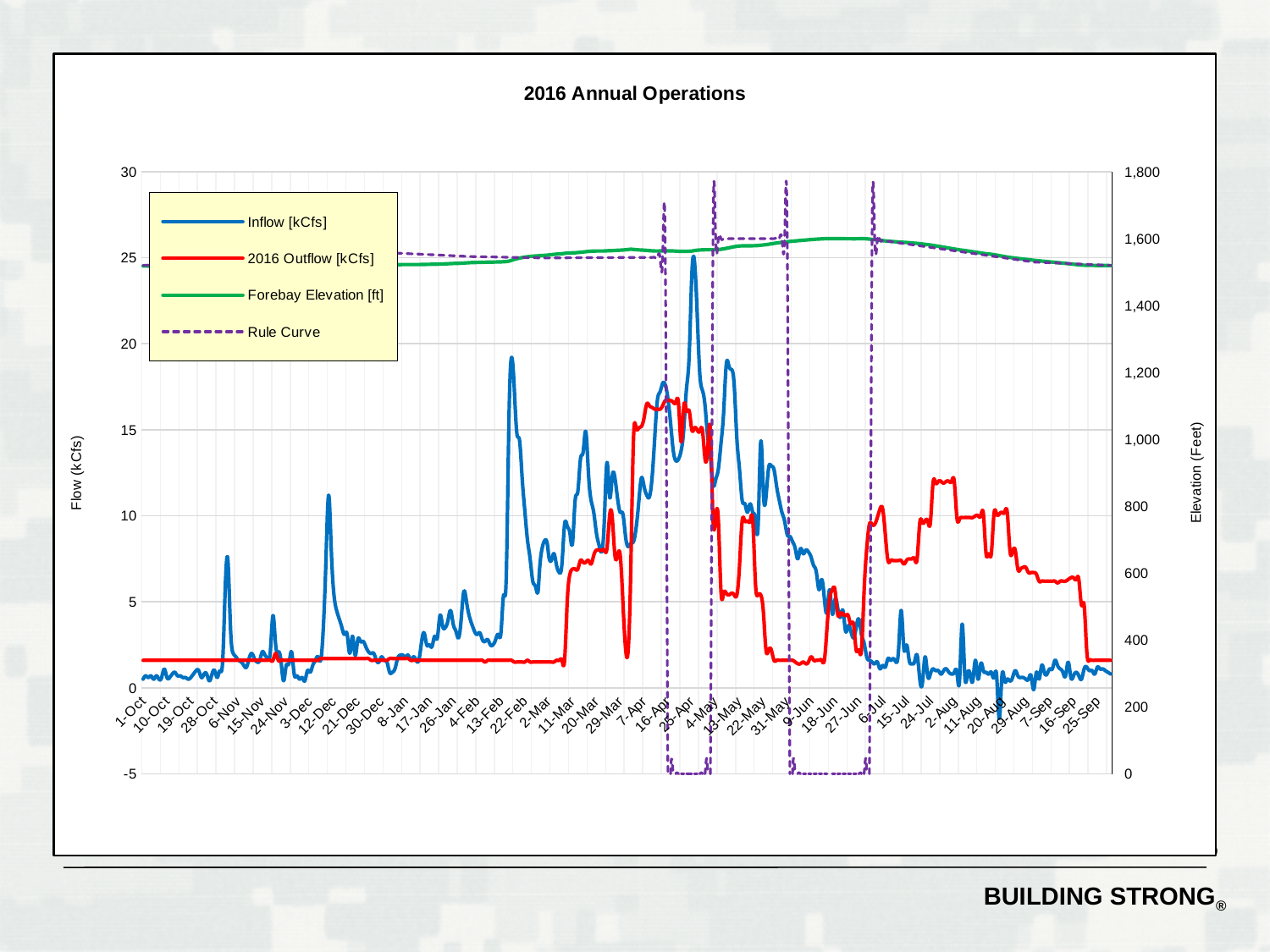

### Chart:

| Category | Inflow [kCfs] | 2016 Outflow [kCfs] | Forebay Elevation [ft] | Rule Curve |
|---|---|---|---|---|
| 42278 | 0.5 | 1.6 | 1518.32 | 1520.0 |
| 42279 | 0.7 | 1.6 | 1518.18 | 1520.5097716894977 |
| 42280 | 0.6 | 1.6 | 1518.02 | 1521.0195433789954 |
| 42281 | 0.7 | 1.6 | 1517.88 | 1521.5293150684931 |
| 42282 | 0.5 | 1.6 | 1517.73 | 1522.0390867579908 |
| 42283 | 0.7 | 1.6 | 1517.58 | 1522.5488584474886 |
| 42284 | 0.5 | 1.6 | 1517.43 | 1523.0586301369863 |
| 42285 | 0.6 | 1.6 | 1517.28 | 1523.568401826484 |
| 42286 | 1.1 | 1.6 | 1517.16 | 1524.0781735159817 |
| 42287 | 0.6 | 1.6 | 1517.05 | 1524.5879452054794 |
| 42288 | 0.6 | 1.6 | 1516.91 | 1525.097716894977 |
| 42289 | 0.8 | 1.6 | 1516.76 | 1525.6074885844748 |
| 42290 | 0.9 | 1.6 | 1516.65 | 1526.1172602739725 |
| 42291 | 0.7 | 1.6 | 1516.52 | 1526.6270319634702 |
| 42292 | 0.7 | 1.6 | 1516.38 | 1527.136803652968 |
| 42293 | 0.6 | 1.6 | 1516.24 | 1527.6465753424657 |
| 42294 | 0.6 | 1.6 | 1516.09 | 1528.1563470319634 |
| 42295 | 0.5 | 1.6 | 1515.94 | 1528.666118721461 |
| 42296 | 0.6 | 1.6 | 1515.79 | 1529.1758904109588 |
| 42297 | 0.8 | 1.6 | 1515.64 | 1529.6856621004567 |
| 42298 | 1.0 | 1.6 | 1515.52 | 1530.1954337899544 |
| 42299 | 1.0 | 1.6 | 1515.43 | 1530.7052054794522 |
| 42300 | 0.6 | 1.6 | 1515.29 | 1531.2149771689499 |
| 42301 | 0.8 | 1.6 | 1515.15 | 1531.7247488584476 |
| 42302 | 0.8 | 1.6 | 1515.01 | 1532.2345205479453 |
| 42303 | 0.4 | 1.6 | 1514.85 | 1532.744292237443 |
| 42304 | 0.8 | 1.6 | 1514.7 | 1533.2540639269407 |
| 42305 | 1.0 | 1.6 | 1514.6 | 1533.7638356164384 |
| 42306 | 0.6 | 1.6 | 1514.48 | 1534.2736073059361 |
| 42307 | 1.0 | 1.6 | 1514.35 | 1534.7833789954338 |
| 42308 | 1.5 | 1.6 | 1514.28 | 1535.2931506849316 |
| 42309 | 5.8 | 1.6 | 1514.53 | 1535.8029223744293 |
| 42310 | 7.4 | 1.6 | 1515.55 | 1536.312694063927 |
| 42311 | 3.4 | 1.6 | 1516.08 | 1536.8224657534247 |
| 42312 | 2.0 | 1.6 | 1516.23 | 1537.3322374429224 |
| 42313 | 1.8 | 1.6 | 1516.27 | 1537.8420091324201 |
| 42314 | 1.6 | 1.6 | 1516.27 | 1538.3517808219178 |
| 42315 | 1.5 | 1.6 | 1516.27 | 1538.8615525114155 |
| 42316 | 1.3 | 1.6 | 1516.24 | 1539.3713242009133 |
| 42317 | 1.2 | 1.6 | 1516.19 | 1539.881095890411 |
| 42318 | 1.7 | 1.6 | 1516.14 | 1540.3908675799087 |
| 42319 | 2.0 | 1.6 | 1516.21 | 1540.9006392694064 |
| 42320 | 1.7 | 1.6 | 1516.24 | 1541.410410958904 |
| 42321 | 1.5 | 1.6 | 1516.24 | 1541.9201826484018 |
| 42322 | 1.6 | 1.6 | 1516.24 | 1542.4299543378995 |
| 42323 | 2.1 | 1.6 | 1516.29 | 1542.9397260273972 |
| 42324 | 1.9 | 1.6 | 1516.37 | 1543.449497716895 |
| 42325 | 1.7 | 1.6 | 1516.39 | 1543.9592694063927 |
| 42326 | 2.1 | 1.6 | 1516.45 | 1544.4690410958904 |
| 42327 | 4.2 | 1.6 | 1516.7 | 1544.978812785388 |
| 42328 | 2.5 | 2.0 | 1516.95 | 1545.4885844748858 |
| 42329 | 2.1 | 1.6 | 1517.01 | 1545.9983561643835 |
| 42330 | 1.6 | 1.6 | 1517.04 | 1546.5081278538812 |
| 42331 | 0.4 | 1.6 | 1516.98 | 1547.017899543379 |
| 42332 | 1.3 | 1.6 | 1516.83 | 1547.5276712328766 |
| 42333 | 1.4 | 1.6 | 1516.79 | 1548.0374429223743 |
| 42334 | 2.1 | 1.6 | 1516.83 | 1548.5472146118723 |
| 42335 | 0.8 | 1.6 | 1516.81 | 1549.05698630137 |
| 42336 | 0.7 | 1.6 | 1516.68 | 1549.5667579908677 |
| 42337 | 0.5 | 1.6 | 1516.53 | 1550.0765296803654 |
| 42338 | 0.6 | 1.6 | 1516.38 | 1550.5863013698631 |
| 42339 | 0.4 | 1.6 | 1516.22 | 1551.0960730593608 |
| 42340 | 1.0 | 1.6 | 1516.06 | 1551.6058447488585 |
| 42341 | 0.9 | 1.6 | 1515.97 | 1552.1156164383563 |
| 42342 | 1.3 | 1.6 | 1515.9 | 1552.625388127854 |
| 42343 | 1.6 | 1.6 | 1515.87 | 1553.1351598173517 |
| 42344 | 1.8 | 1.6 | 1515.9 | 1553.6449315068494 |
| 42345 | 1.6 | 1.7 | 1515.89 | 1554.154703196347 |
| 42346 | 3.5 | 1.7 | 1515.94 | 1554.6644748858448 |
| 42347 | 7.5 | 1.7 | 1516.57 | 1555.1742465753425 |
| 42348 | 11.2 | 1.7 | 1517.81 | 1555.6840182648402 |
| 42349 | 8.0 | 1.7 | 1519.09 | 1556.193789954338 |
| 42350 | 5.4 | 1.7 | 1519.81 | 1556.7035616438357 |
| 42351 | 4.5 | 1.7 | 1520.26 | 1557.2133333333334 |
| 42352 | 4.0 | 1.7 | 1520.65 | 1557.723105022831 |
| 42353 | 3.5 | 1.7 | 1520.95 | 1558.2328767123288 |
| 42354 | 3.1 | 1.7 | 1521.2 | 1558.2328767123288 |
| 42355 | 3.1 | 1.7 | 1521.41 | 1558.2328767123288 |
| 42356 | 2.0 | 1.7 | 1521.56 | 1558.2328767123288 |
| 42357 | 3.0 | 1.7 | 1521.69 | 1558.2328767123288 |
| 42358 | 1.9 | 1.7 | 1521.91 | 1558.2328767123288 |
| 42359 | 2.8 | 1.7 | 1522.02 | 1558.2328767123288 |
| 42360 | 2.7 | 1.7 | 1522.18 | 1558.2328767123288 |
| 42361 | 2.7 | 1.7 | 1522.34 | 1558.2328767123288 |
| 42362 | 2.4 | 1.7 | 1522.46 | 1558.2328767123288 |
| 42363 | 2.1 | 1.7 | 1522.56 | 1558.2328767123288 |
| 42364 | 2.0 | 1.6 | 1522.61 | 1558.2328767123288 |
| 42365 | 2.0 | 1.6 | 1522.68 | 1558.2328767123288 |
| 42366 | 1.6 | 1.6 | 1522.71 | 1558.2328767123288 |
| 42367 | 1.5 | 1.6 | 1522.69 | 1558.2328767123288 |
| 42368 | 1.8 | 1.6 | 1522.7 | 1558.2328767123288 |
| 42369 | 1.6 | 1.6 | 1522.72 | 1558.2328767123288 |
| 42370 | 1.5 | 1.6 | 1522.73 | 1558.2328767123288 |
| 42371 | 0.9 | 1.7 | 1522.67 | 1557.85751119821 |
| 42372 | 0.9 | 1.7 | 1522.55 | 1557.4821456840914 |
| 42373 | 1.1 | 1.7 | 1522.44 | 1557.1067801699726 |
| 42374 | 1.7 | 1.7 | 1522.41 | 1556.7314146558538 |
| 42375 | 1.9 | 1.7 | 1522.42 | 1556.3560491417352 |
| 42376 | 1.9 | 1.7 | 1522.45 | 1555.9806836276164 |
| 42377 | 1.8 | 1.7 | 1522.48 | 1555.6053181134976 |
| 42378 | 1.9 | 1.7 | 1522.5 | 1555.229952599379 |
| 42379 | 1.6 | 1.6 | 1522.52 | 1554.8545870852602 |
| 42380 | 1.8 | 1.6 | 1522.53 | 1554.4792215711414 |
| 42381 | 1.6 | 1.6 | 1522.55 | 1554.1038560570228 |
| 42382 | 1.6 | 1.6 | 1522.55 | 1553.728490542904 |
| 42383 | 2.6 | 1.6 | 1522.63 | 1553.3531250287851 |
| 42384 | 3.2 | 1.6 | 1522.85 | 1552.9777595146666 |
| 42385 | 2.5 | 1.6 | 1523.03 | 1552.6023940005477 |
| 42386 | 2.5 | 1.6 | 1523.16 | 1552.227028486429 |
| 42387 | 2.4 | 1.6 | 1523.3 | 1551.8516629723101 |
| 42388 | 3.0 | 1.6 | 1523.47 | 1551.4762974581915 |
| 42389 | 2.9 | 1.6 | 1523.69 | 1551.1009319440727 |
| 42390 | 4.2 | 1.6 | 1523.98 | 1550.725566429954 |
| 42391 | 3.6 | 1.6 | 1524.33 | 1550.3502009158353 |
| 42392 | 3.5 | 1.6 | 1524.61 | 1549.9748354017165 |
| 42393 | 3.9 | 1.6 | 1524.92 | 1549.5994698875977 |
| 42394 | 4.5 | 1.6 | 1525.32 | 1549.2241043734791 |
| 42395 | 3.7 | 1.6 | 1525.7 | 1548.8487388593603 |
| 42396 | 3.3 | 1.6 | 1526.0 | 1548.4733733452415 |
| 42397 | 2.9 | 1.6 | 1526.23 | 1548.098007831123 |
| 42398 | 4.0 | 1.6 | 1526.49 | 1547.722642317004 |
| 42399 | 5.6 | 1.6 | 1527.0 | 1547.3472768028853 |
| 42400 | 5.0 | 1.6 | 1527.56 | 1546.9719112887667 |
| 42401 | 4.2 | 1.6 | 1528.01 | 1546.596545774648 |
| 42402 | 3.7 | 1.6 | 1528.35 | 1546.438368246982 |
| 42403 | 3.3 | 1.6 | 1528.64 | 1546.280190719316 |
| 42404 | 3.1 | 1.6 | 1528.88 | 1546.1220131916498 |
| 42405 | 3.2 | 1.6 | 1529.11 | 1545.963835663984 |
| 42406 | 2.8 | 1.6 | 1529.32 | 1545.805658136318 |
| 42407 | 2.7 | 1.5 | 1529.49 | 1545.647480608652 |
| 42408 | 2.8 | 1.6 | 1529.67 | 1545.4893030809858 |
| 42409 | 2.5 | 1.6 | 1529.82 | 1545.33112555332 |
| 42410 | 2.5 | 1.6 | 1529.97 | 1545.172948025654 |
| 42411 | 2.8 | 1.6 | 1530.14 | 1545.014770497988 |
| 42412 | 3.1 | 1.6 | 1530.31 | 1544.8565929703218 |
| 42413 | 3.2 | 1.6 | 1530.54 | 1544.698415442656 |
| 42414 | 5.4 | 1.6 | 1530.95 | 1544.54023791499 |
| 42415 | 6.4 | 1.6 | 1531.59 | 1544.382060387324 |
| 42416 | 15.4 | 1.6 | 1532.79 | 1544.2238828596578 |
| 42417 | 19.2 | 1.6 | 1535.26 | 1544.065705331992 |
| 42418 | 17.5 | 1.5 | 1537.76 | 1543.907527804326 |
| 42419 | 14.8 | 1.5 | 1539.77 | 1543.74935027666 |
| 42420 | 14.4 | 1.5 | 1541.68 | 1543.5911727489938 |
| 42421 | 12.2 | 1.5 | 1543.35 | 1543.432995221328 |
| 42422 | 10.3 | 1.5 | 1544.71 | 1543.274817693662 |
| 42423 | 8.6 | 1.6 | 1545.79 | 1543.116640165996 |
| 42424 | 7.5 | 1.5 | 1546.7 | 1542.9584626383298 |
| 42425 | 6.2 | 1.5 | 1547.44 | 1542.800285110664 |
| 42426 | 5.9 | 1.5 | 1548.08 | 1542.642107582998 |
| 42427 | 5.6 | 1.5 | 1548.66 | 1542.483930055332 |
| 42428 | 7.6 | 1.5 | 1549.29 | 1542.3257525276658 |
| 42430 | 8.6 | 1.5 | 1550.25 | 1542.167575 |
| 42431 | 7.7 | 1.5 | 1551.16 | 1542.217008986175 |
| 42432 | 7.4 | 1.5 | 1552.03 | 1542.2664429723502 |
| 42433 | 7.8 | 1.5 | 1552.86 | 1542.3158769585252 |
| 42434 | 7.1 | 1.6 | 1553.64 | 1542.3653109447005 |
| 42435 | 6.7 | 1.6 | 1554.36 | 1542.4147449308755 |
| 42436 | 7.2 | 1.6 | 1555.09 | 1542.4641789170507 |
| 42437 | 9.5 | 1.6 | 1555.97 | 1542.5136129032257 |
| 42438 | 9.4 | 5.0 | 1556.91 | 1542.5630468894008 |
| 42439 | 9.0 | 6.6 | 1557.34 | 1542.612480875576 |
| 42440 | 8.4 | 6.9 | 1557.58 | 1542.661914861751 |
| 42441 | 10.9 | 6.9 | 1557.9 | 1542.7113488479263 |
| 42442 | 11.4 | 6.9 | 1558.54 | 1542.7607828341013 |
| 42443 | 13.3 | 7.4 | 1559.2 | 1542.8102168202763 |
| 42444 | 13.7 | 7.3 | 1560.07 | 1542.8596508064516 |
| 42445 | 14.9 | 7.3 | 1561.01 | 1542.9090847926266 |
| 42446 | 12.5 | 7.4 | 1561.83 | 1542.9585187788018 |
| 42447 | 10.9 | 7.2 | 1562.42 | 1543.0079527649768 |
| 42448 | 10.2 | 7.7 | 1562.81 | 1543.057386751152 |
| 42449 | 9.0 | 8.0 | 1563.03 | 1543.106820737327 |
| 42450 | 8.3 | 8.0 | 1563.09 | 1543.1562547235021 |
| 42451 | 7.9 | 8.0 | 1563.09 | 1543.2056887096774 |
| 42452 | 9.7 | 8.0 | 1563.19 | 1543.2551226958524 |
| 42453 | 13.1 | 8.1 | 1563.65 | 1543.3045566820276 |
| 42454 | 11.1 | 10.0 | 1564.05 | 1543.3539906682026 |
| 42455 | 12.3 | 9.9 | 1564.25 | 1543.4034246543777 |
| 42456 | 12.2 | 7.7 | 1564.76 | 1543.452858640553 |
| 42457 | 11.0 | 7.7 | 1565.25 | 1543.502292626728 |
| 42458 | 10.2 | 7.7 | 1565.61 | 1543.5517266129032 |
| 42459 | 10.1 | 5.0 | 1566.11 | 1543.6011605990782 |
| 42460 | 8.8 | 2.3 | 1566.84 | 1543.6505945852534 |
| 42461 | 8.2 | 2.2 | 1567.64 | 1543.7000285714284 |
| 42462 | 8.4 | 7.1 | 1568.27 | 1543.7000285714284 |
| 42463 | 8.5 | 14.5 | 1567.79 | 1543.7000285714284 |
| 42464 | 9.3 | 15.1 | 1567.03 | 1543.7000285714284 |
| 42465 | 10.8 | 15.1 | 1566.38 | 1543.7000285714284 |
| 42466 | 12.2 | 15.2 | 1565.92 | 1543.7000285714284 |
| 42467 | 11.7 | 15.7 | 1565.51 | 1543.7000285714284 |
| 42468 | 11.2 | 16.5 | 1564.88 | 1543.7000285714284 |
| 42469 | 11.1 | 16.4 | 1564.17 | 1543.7000285714284 |
| 42470 | 12.2 | 16.3 | 1563.53 | 1543.7000285714284 |
| 42471 | 14.5 | 16.2 | 1563.16 | 1543.7000285714284 |
| 42472 | 16.7 | 16.2 | 1563.11 | 1543.7000285714284 |
| 42473 | 17.2 | 16.2 | 1563.21 | 1543.7000285714284 |
| 42474 | 17.7 | 16.4 | 1563.37 | 1543.7000285714284 |
| 42475 | 17.6 | 16.7 | 1563.51 | 1543.7000285714284 |
| 42476 | 16.8 | 16.7 | 1563.58 | None |
| 42477 | 15.4 | 16.7 | 1563.48 | None |
| 42478 | 13.8 | 16.6 | 1563.19 | None |
| 42479 | 13.2 | 16.6 | 1562.78 | None |
| 42480 | 13.3 | 16.5 | 1562.35 | None |
| 42481 | 13.8 | 14.3 | 1562.14 | None |
| 42482 | 15.1 | 16.4 | 1561.96 | None |
| 42483 | 17.4 | 16.1 | 1561.97 | None |
| 42484 | 19.3 | 16.1 | 1562.31 | None |
| 42485 | 24.0 | 15.0 | 1563.07 | None |
| 42486 | 24.8 | 15.1 | 1564.38 | None |
| 42487 | 21.8 | 15.0 | 1565.44 | None |
| 42488 | 18.3 | 14.9 | 1566.07 | None |
| 42489 | 17.3 | 15.0 | 1566.46 | None |
| 42490 | 16.4 | 13.3 | 1566.85 | None |
| 42491 | 14.6 | 13.9 | 1566.97 | None |
| 42492 | 13.5 | 15.0 | 1566.91 | None |
| 42493 | 11.8 | 9.8 | 1566.92 | 1600.0 |
| 42494 | 12.1 | 9.9 | 1567.21 | 1600.0 |
| 42495 | 12.7 | 9.8 | 1567.54 | 1600.0 |
| 42496 | 14.2 | 5.6 | 1568.31 | 1600.0 |
| 42497 | 16.0 | 5.5 | 1569.52 | 1600.0 |
| 42498 | 18.8 | 5.5 | 1571.05 | 1600.0 |
| 42499 | 18.7 | 5.4 | 1572.72 | 1600.0 |
| 42500 | 18.5 | 5.5 | 1574.34 | 1600.0 |
| 42501 | 17.6 | 5.4 | 1575.88 | 1600.0 |
| 42502 | 14.5 | 5.4 | 1577.14 | 1600.0 |
| 42503 | 12.7 | 7.1 | 1578.06 | 1600.0 |
| 42504 | 10.9 | 9.7 | 1578.37 | 1600.0 |
| 42505 | 10.7 | 9.7 | 1578.51 | 1600.0 |
| 42506 | 10.2 | 9.7 | 1578.6 | 1600.0 |
| 42507 | 10.7 | 9.7 | 1578.68 | 1600.0 |
| 42508 | 10.2 | 9.7 | 1578.79 | 1600.0 |
| 42509 | 9.8 | 6.1 | 1578.98 | 1600.0 |
| 42510 | 9.4 | 5.4 | 1579.5 | 1600.0 |
| 42511 | 14.3 | 5.4 | 1580.26 | 1600.0 |
| 42512 | 11.3 | 4.4 | 1581.19 | 1600.0 |
| 42513 | 11.1 | 2.2 | 1582.09 | 1600.0 |
| 42514 | 12.8 | 2.2 | 1583.22 | 1600.0 |
| 42515 | 12.9 | 2.2 | 1584.45 | 1600.0 |
| 42516 | 12.7 | 1.6 | 1585.72 | 1600.0 |
| 42517 | 11.7 | 1.6 | 1586.91 | 1600.0 |
| 42518 | 10.9 | 1.6 | 1587.98 | 1600.0 |
| 42519 | 10.2 | 1.6 | 1588.99 | 1600.0 |
| 42520 | 9.7 | 1.6 | 1589.92 | 1600.0 |
| 42521 | 8.9 | 1.6 | 1590.78 | 1600.0 |
| 42522 | 8.8 | 1.6 | 1591.56 | None |
| 42523 | 8.5 | 1.6 | 1592.33 | None |
| 42524 | 8.1 | 1.5 | 1593.06 | None |
| 42525 | 7.5 | 1.4 | 1593.77 | None |
| 42526 | 8.1 | 1.4 | 1594.45 | None |
| 42527 | 7.8 | 1.5 | 1595.14 | None |
| 42528 | 8.0 | 1.4 | 1595.83 | None |
| 42529 | 7.9 | 1.5 | 1596.52 | None |
| 42530 | 7.6 | 1.8 | 1597.17 | None |
| 42531 | 7.1 | 1.6 | 1597.78 | None |
| 42532 | 6.7 | 1.6 | 1598.34 | None |
| 42533 | 5.7 | 1.6 | 1598.83 | None |
| 42534 | 6.3 | 1.6 | 1599.29 | None |
| 42535 | 5.2 | 1.6 | 1599.69 | None |
| 42536 | 4.4 | 3.5 | 1599.97 | None |
| 42537 | 5.7 | 5.2 | 1600.0 | None |
| 42538 | 4.3 | 5.7 | 1599.93 | None |
| 42539 | 5.1 | 5.7 | 1599.84 | None |
| 42540 | 4.7 | 4.3 | 1599.84 | None |
| 42541 | 4.1 | 4.3 | 1599.83 | None |
| 42542 | 4.5 | 4.3 | 1599.85 | None |
| 42543 | 3.3 | 4.2 | 1599.79 | None |
| 42544 | 3.6 | 4.2 | 1599.72 | None |
| 42545 | 3.3 | 3.7 | 1599.67 | None |
| 42546 | 2.9 | 3.7 | 1599.6 | None |
| 42547 | 3.5 | 2.2 | 1599.65 | None |
| 42548 | 4.0 | 2.2 | 1599.82 | None |
| 42549 | 3.1 | 2.2 | 1599.95 | None |
| 42550 | 2.6 | 5.6 | 1599.89 | None |
| 42551 | 1.8 | 8.1 | 1599.39 | None |
| 42552 | 1.6 | 9.5 | 1598.64 | None |
| 42553 | 1.5 | 9.5 | 1597.8 | 1598.8713235294117 |
| 42554 | 1.4 | 9.5 | 1596.96 | 1597.7426470588234 |
| 42555 | 1.5 | 9.9 | 1596.08 | 1596.6139705882354 |
| 42556 | 1.1 | 10.4 | 1595.12 | 1595.485294117647 |
| 42557 | 1.3 | 10.4 | 1594.12 | 1594.3566176470588 |
| 42558 | 1.2 | 8.9 | 1593.17 | 1593.2279411764705 |
| 42559 | 1.7 | 7.4 | 1592.5 | 1592.0992647058824 |
| 42560 | 1.6 | 7.4 | 1591.87 | 1590.9705882352941 |
| 42561 | 1.7 | 7.4 | 1591.22 | 1589.8419117647059 |
| 42562 | 1.5 | 7.4 | 1590.58 | 1588.7132352941176 |
| 42563 | 2.2 | 7.4 | 1589.95 | 1587.5845588235295 |
| 42564 | 4.5 | 7.4 | 1589.54 | 1586.4558823529412 |
| 42565 | 2.3 | 7.2 | 1588.92 | 1585.327205882353 |
| 42566 | 2.5 | 7.4 | 1588.49 | 1584.1985294117646 |
| 42567 | 1.6 | 7.5 | 1587.87 | 1583.0698529411766 |
| 42568 | 1.4 | 7.5 | 1587.19 | 1581.9411764705883 |
| 42569 | 1.5 | 7.5 | 1586.52 | 1580.8125 |
| 42570 | 1.9 | 7.5 | 1585.83 | 1579.6838235294117 |
| 42571 | 0.5 | 9.6 | 1584.97 | 1578.5551470588236 |
| 42572 | 0.3 | 9.6 | 1583.99 | 1577.4264705882354 |
| 42573 | 1.8 | 9.7 | 1583.0 | 1576.297794117647 |
| 42574 | 0.7 | 9.7 | 1581.99 | 1575.1691176470588 |
| 42575 | 0.8 | 9.6 | 1580.95 | 1574.0404411764707 |
| 42576 | 1.1 | 11.9 | 1579.79 | 1572.9117647058824 |
| 42577 | 1.0 | 11.9 | 1578.5 | 1571.7830882352941 |
| 42578 | 1.0 | 12.0 | 1577.19 | 1570.6544117647059 |
| 42579 | 0.8 | 12.0 | 1575.86 | 1569.5257352941178 |
| 42580 | 1.0 | 11.9 | 1574.52 | 1568.3970588235295 |
| 42581 | 1.1 | 12.0 | 1573.17 | 1567.2683823529412 |
| 42582 | 0.9 | 12.0 | 1571.8 | 1566.139705882353 |
| 42583 | 0.8 | 12.0 | 1570.41 | 1565.0110294117649 |
| 42584 | 0.9 | 12.0 | 1569.02 | 1563.8823529411766 |
| 42585 | 0.9 | 9.9 | 1567.75 | 1562.7536764705883 |
| 42586 | 0.4 | 9.8 | 1566.57 | 1561.625 |
| 42587 | 3.7 | 9.9 | 1565.53 | 1560.4963235294117 |
| 42588 | 0.7 | 9.9 | 1564.56 | 1559.3676470588236 |
| 42589 | 0.8 | 9.9 | 1563.37 | 1558.2389705882354 |
| 42590 | 0.8 | 9.9 | 1562.16 | 1557.110294117647 |
| 42591 | 0.4 | 9.9 | 1560.96 | 1555.9816176470588 |
| 42592 | 1.6 | 10.0 | 1559.74 | 1554.8529411764707 |
| 42593 | 0.5 | 10.0 | 1558.52 | 1553.7242647058824 |
| 42594 | 1.4 | 10.0 | 1557.32 | 1552.5955882352941 |
| 42595 | 1.0 | 10.1 | 1556.08 | 1551.4669117647059 |
| 42596 | 0.9 | 7.8 | 1554.99 | 1550.3382352941178 |
| 42597 | 0.8 | 7.8 | 1554.05 | 1549.2095588235295 |
| 42598 | 0.9 | 7.8 | 1553.1 | 1548.0808823529412 |
| 42599 | 0.6 | 10.1 | 1551.96 | 1546.952205882353 |
| 42600 | 0.7 | 10.1 | 1550.66 | 1545.8235294117649 |
| 42601 | -1.8 | 10.1 | 1549.11 | 1544.6948529411766 |
| 42602 | 0.7 | 10.2 | 1547.68 | 1543.5661764705883 |
| 42603 | 0.4 | 10.2 | 1546.34 | 1542.4375 |
| 42604 | 0.5 | 10.2 | 1544.98 | 1541.308823529412 |
| 42605 | 0.4 | 8.0 | 1543.78 | 1540.1801470588236 |
| 42606 | 0.6 | 7.9 | 1542.73 | 1539.0514705882354 |
| 42607 | 1.0 | 8.0 | 1541.73 | 1537.922794117647 |
| 42608 | 0.7 | 6.9 | 1540.78 | 1536.794117647059 |
| 42609 | 0.6 | 6.9 | 1539.89 | 1535.6654411764707 |
| 42610 | 0.6 | 7.0 | 1538.97 | 1534.5367647058824 |
| 42611 | 0.5 | 7.0 | 1538.05 | 1533.4080882352941 |
| 42612 | 0.5 | 6.7 | 1537.14 | 1532.279411764706 |
| 42613 | 0.7 | 6.7 | 1536.25 | 1531.1507352941178 |
| 42614 | -0.1 | 6.7 | 1535.34 | 1530.0220588235295 |
| 42615 | 0.9 | 6.6 | 1534.46 | 1529.6764705882354 |
| 42616 | 0.5 | 6.2 | 1533.65 | 1529.3308823529412 |
| 42617 | 1.3 | 6.2 | 1532.86 | 1528.985294117647 |
| 42618 | 0.9 | 6.2 | 1532.1 | 1528.639705882353 |
| 42619 | 0.8 | 6.2 | 1531.31 | 1528.294117647059 |
| 42620 | 1.1 | 6.2 | 1530.53 | 1527.9485294117649 |
| 42621 | 1.1 | 6.2 | 1529.79 | 1527.6029411764707 |
| 42622 | 1.6 | 6.2 | 1529.1 | 1527.2573529411766 |
| 42623 | 1.3 | 6.1 | 1528.22 | 1526.9117647058824 |
| 42624 | 1.1 | 6.2 | 1527.6 | 1526.5661764705883 |
| 42625 | 0.9 | 6.2 | 1526.81 | 1526.2205882352941 |
| 42626 | 0.7 | 6.2 | 1525.99 | 1525.875 |
| 42627 | 1.5 | 6.3 | 1525.06 | 1525.5294117647059 |
| 42628 | 0.6 | 6.4 | 1524.12 | 1525.1838235294117 |
| 42629 | 0.7 | 6.4 | 1523.53 | 1524.8382352941178 |
| 42630 | 0.9 | 6.3 | 1522.47 | 1524.4926470588236 |
| 42631 | 0.7 | 6.3 | 1521.87 | 1524.1470588235295 |
| 42632 | 0.5 | 4.8 | 1521.12 | 1523.8014705882354 |
| 42633 | 1.1 | 4.8 | 1520.54 | 1523.4558823529412 |
| 42634 | 1.2 | 2.1 | 1520.18 | 1523.110294117647 |
| 42635 | 1.0 | 1.6 | 1520.09 | 1522.764705882353 |
| 42636 | 1.0 | 1.6 | 1519.99 | 1522.4191176470588 |
| 42637 | 0.8 | 1.6 | 1519.89 | 1522.0735294117646 |
| 42638 | 1.2 | 1.6 | 1519.82 | 1521.7279411764705 |
| 42639 | 1.1 | 1.6 | 1519.75 | 1521.3823529411766 |
| 42640 | 1.1 | 1.6 | 1519.67 | 1521.0367647058824 |
| 42641 | 1.0 | 1.6 | 1519.6 | 1520.6911764705883 |
| 42642 | 0.9 | 1.6 | 1519.49 | 1520.3455882352941 |
| 42643 | 0.8 | 1.6 | 1519.38 | 1520.0 |